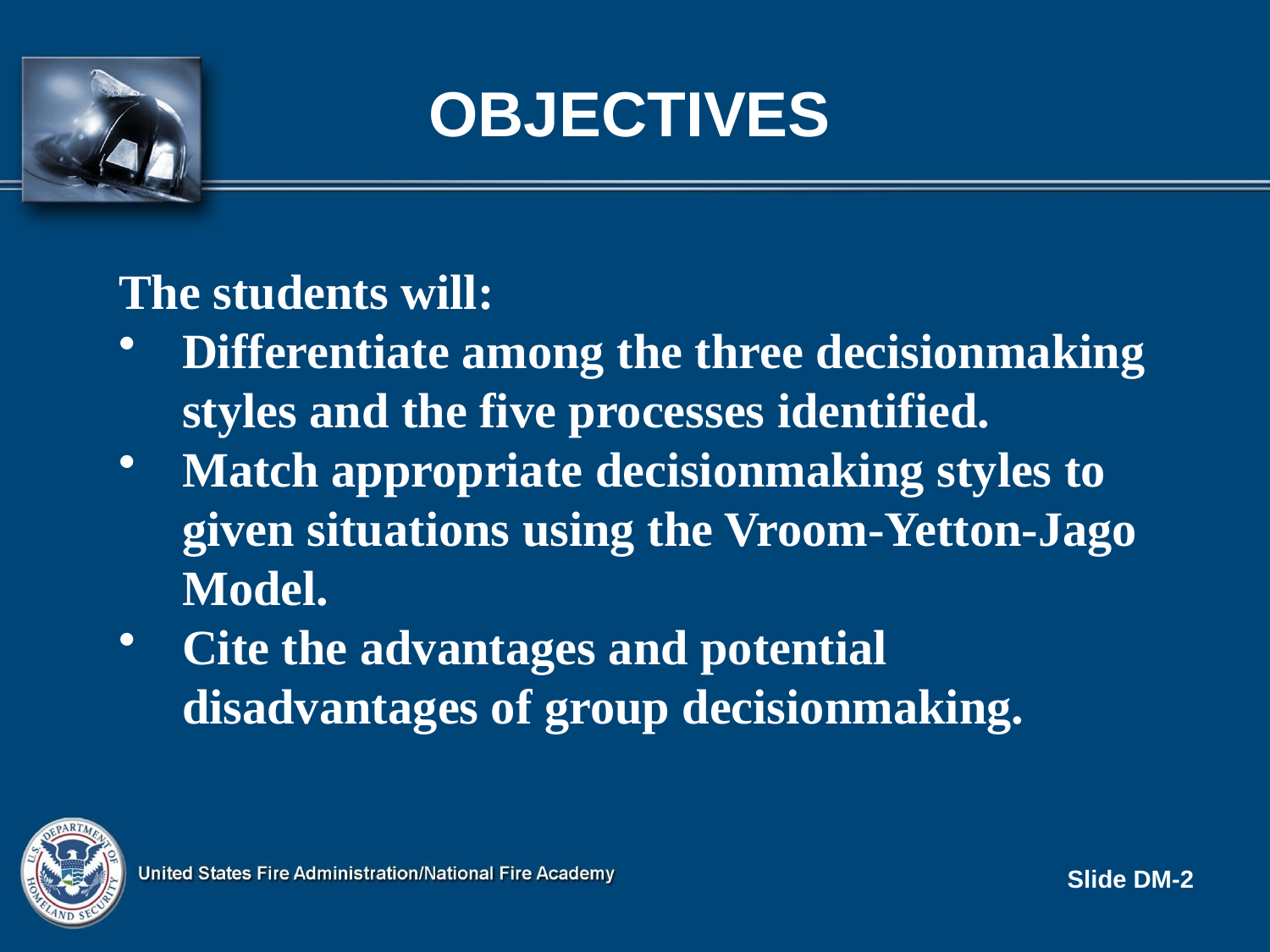

# OBJECTIVES
The students will:
Differentiate among the three decisionmaking styles and the five processes identified.
Match appropriate decisionmaking styles to given situations using the Vroom-Yetton-Jago Model.
Cite the advantages and potential disadvantages of group decisionmaking.
Slide DM-2